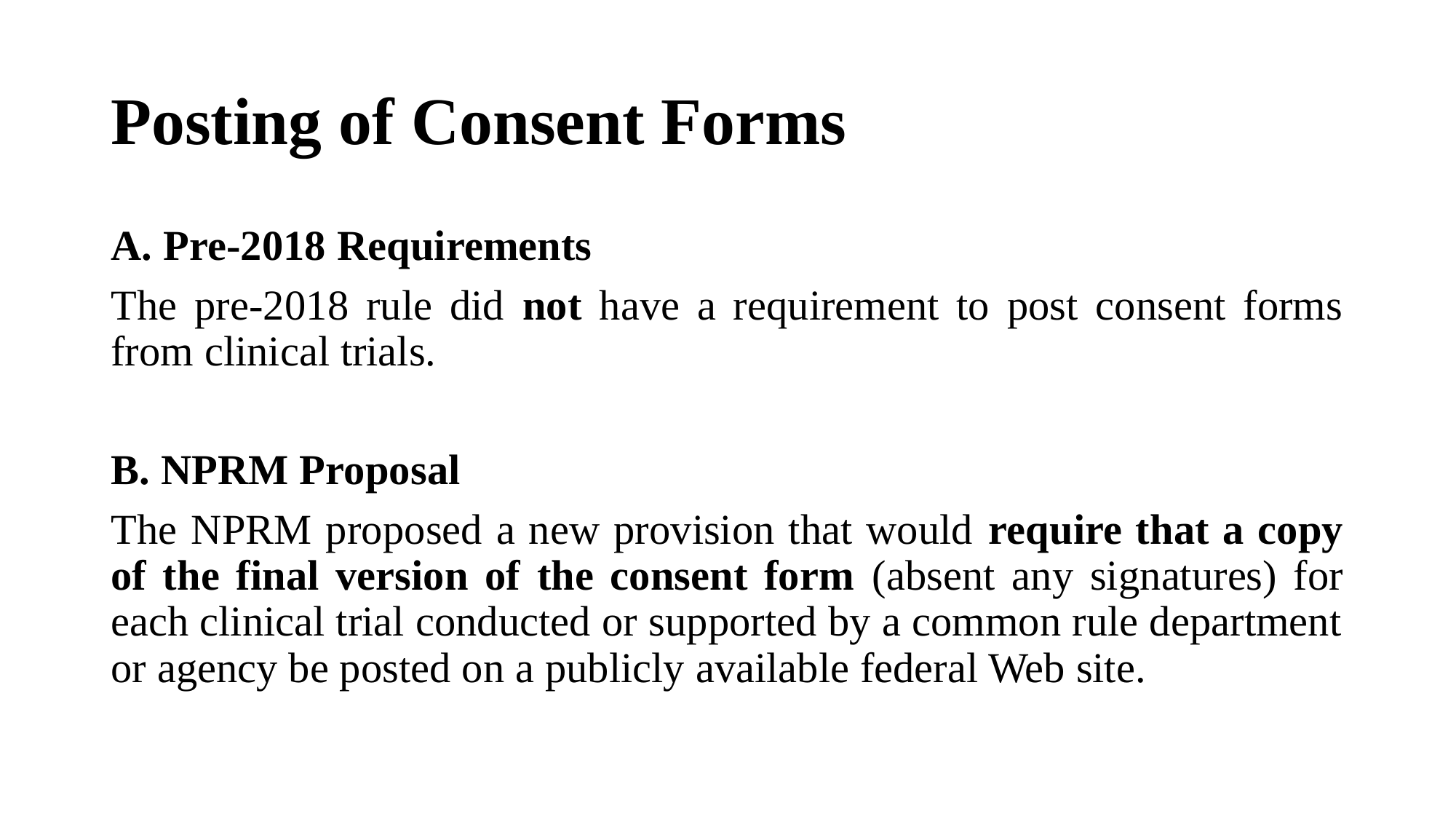

# Posting of Consent Forms
A. Pre-2018 Requirements
The pre-2018 rule did not have a requirement to post consent forms from clinical trials.

B. NPRM Proposal
The NPRM proposed a new provision that would require that a copy of the final version of the consent form (absent any signatures) for each clinical trial conducted or supported by a common rule department or agency be posted on a publicly available federal Web site.